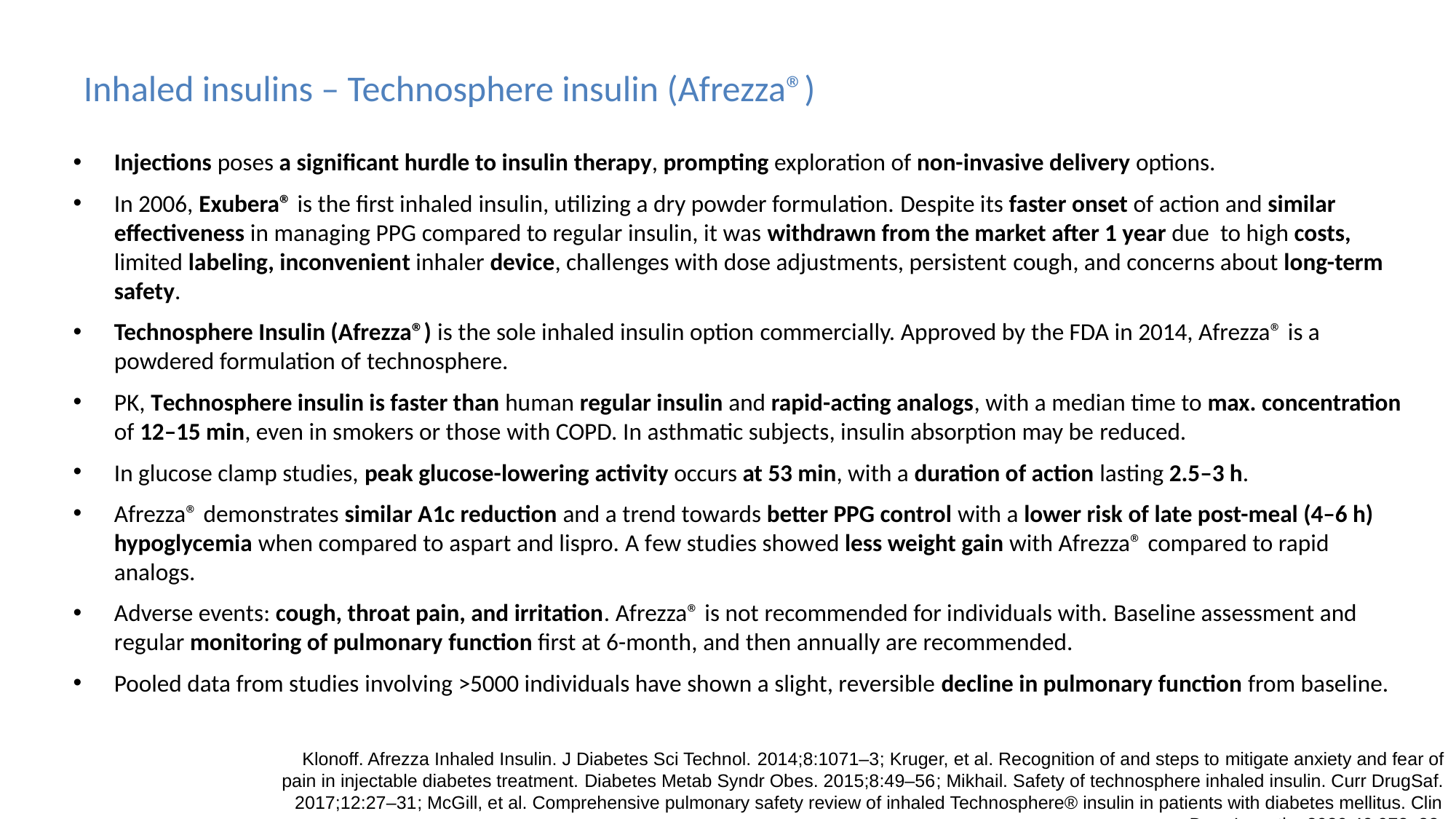

# Inhaled insulins – Technosphere insulin (Afrezza®)
Injections poses a significant hurdle to insulin therapy, prompting exploration of non-invasive delivery options.
In 2006, Exubera® is the first inhaled insulin, utilizing a dry powder formulation. Despite its faster onset of action and similar effectiveness in managing PPG compared to regular insulin, it was withdrawn from the market after 1 year due  to high costs, limited labeling, inconvenient inhaler device, challenges with dose adjustments, persistent cough, and concerns about long-term safety.
Technosphere Insulin (Afrezza®) is the sole inhaled insulin option commercially. Approved by the FDA in 2014, Afrezza® is a powdered formulation of technosphere.
PK, Technosphere insulin is faster than human regular insulin and rapid-acting analogs, with a median time to max. concentration of 12–15 min, even in smokers or those with COPD. In asthmatic subjects, insulin absorption may be reduced.
In glucose clamp studies, peak glucose-lowering activity occurs at 53 min, with a duration of action lasting 2.5–3 h.
Afrezza® demonstrates similar A1c reduction and a trend towards better PPG control with a lower risk of late post-meal (4–6 h) hypoglycemia when compared to aspart and lispro. A few studies showed less weight gain with Afrezza® compared to rapid analogs.
Adverse events: cough, throat pain, and irritation. Afrezza® is not recommended for individuals with. Baseline assessment and regular monitoring of pulmonary function first at 6-month, and then annually are recommended.
Pooled data from studies involving >5000 individuals have shown a slight, reversible decline in pulmonary function from baseline.
Klonoff. Afrezza Inhaled Insulin. J Diabetes Sci Technol. 2014;8:1071–3; Kruger, et al. Recognition of and steps to mitigate anxiety and fear of pain in injectable diabetes treatment. Diabetes Metab Syndr Obes. 2015;8:49–56; Mikhail. Safety of technosphere inhaled insulin. Curr DrugSaf. 2017;12:27–31; McGill, et al. Comprehensive pulmonary safety review of inhaled Technosphere® insulin in patients with diabetes mellitus. Clin Drug Investig. 2020;40:973–83.